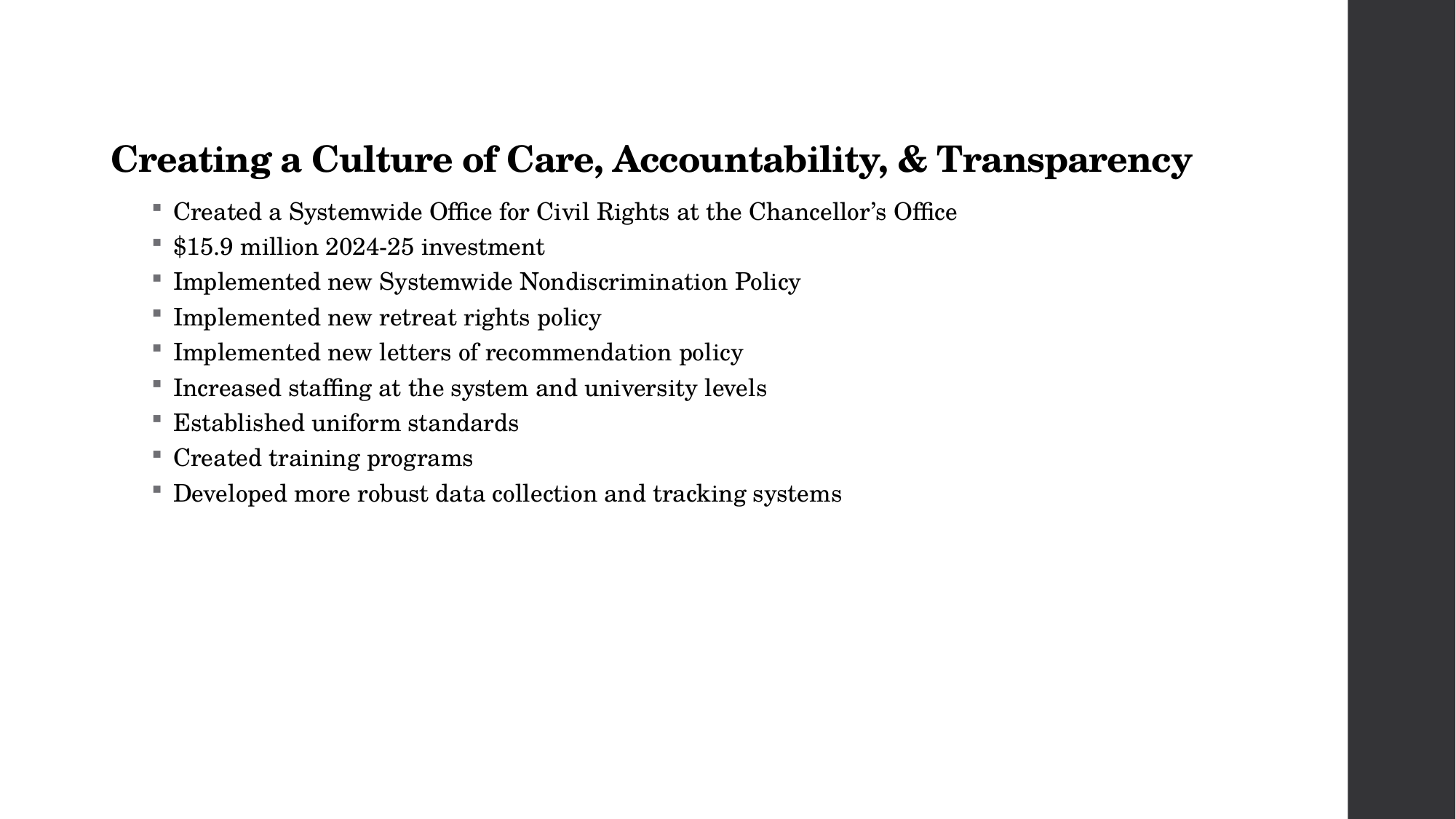

# Creating a Culture of Care, Accountability, & Transparency
Created a Systemwide Office for Civil Rights at the Chancellor’s Office
$15.9 million 2024-25 investment
Implemented new Systemwide Nondiscrimination Policy
Implemented new retreat rights policy
Implemented new letters of recommendation policy
Increased staffing at the system and university levels
Established uniform standards
Created training programs
Developed more robust data collection and tracking systems